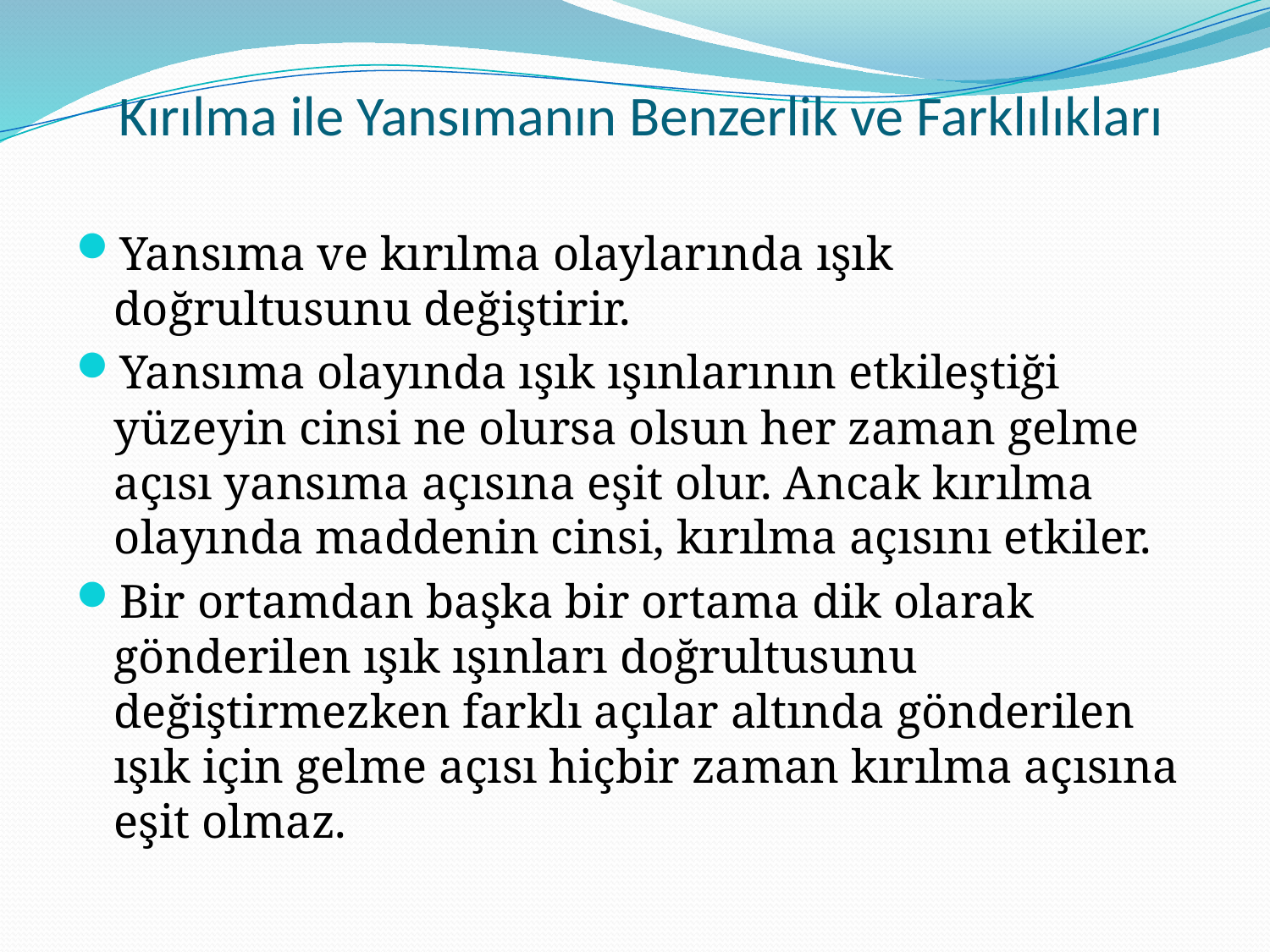

# Kırılma ile Yansımanın Benzerlik ve Farklılıkları
Yansıma ve kırılma olaylarında ışık doğrultusunu değiştirir.
Yansıma olayında ışık ışınlarının etkileştiği yüzeyin cinsi ne olursa olsun her zaman gelme açısı yansıma açısına eşit olur. Ancak kırılma olayında maddenin cinsi, kırılma açısını etkiler.
Bir ortamdan başka bir ortama dik olarak gönderilen ışık ışınları doğrultusunu değiştirmezken farklı açılar altında gönderilen ışık için gelme açısı hiçbir zaman kırılma açısına eşit olmaz.